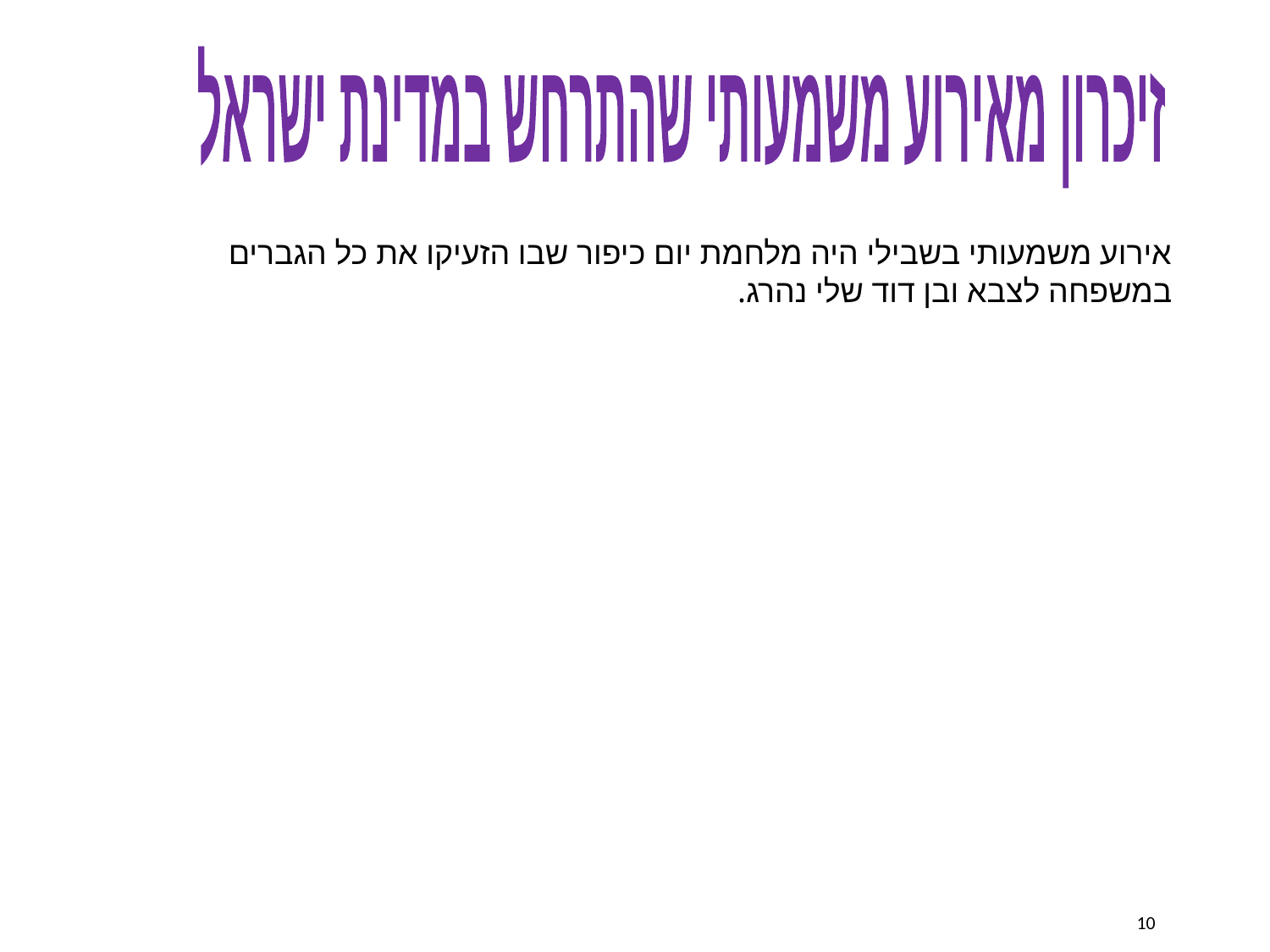

זיכרון מאירוע משמעותי
 שהתרחש במדינת ישראל
אירוע משמעותי בשבילי היה מלחמת יום כיפור שבו הזעיקו את כל הגברים במשפחה לצבא ובן דוד שלי נהרג.

הקשר הרב דורי - בי"ס אלחריזי תשע"ו
10